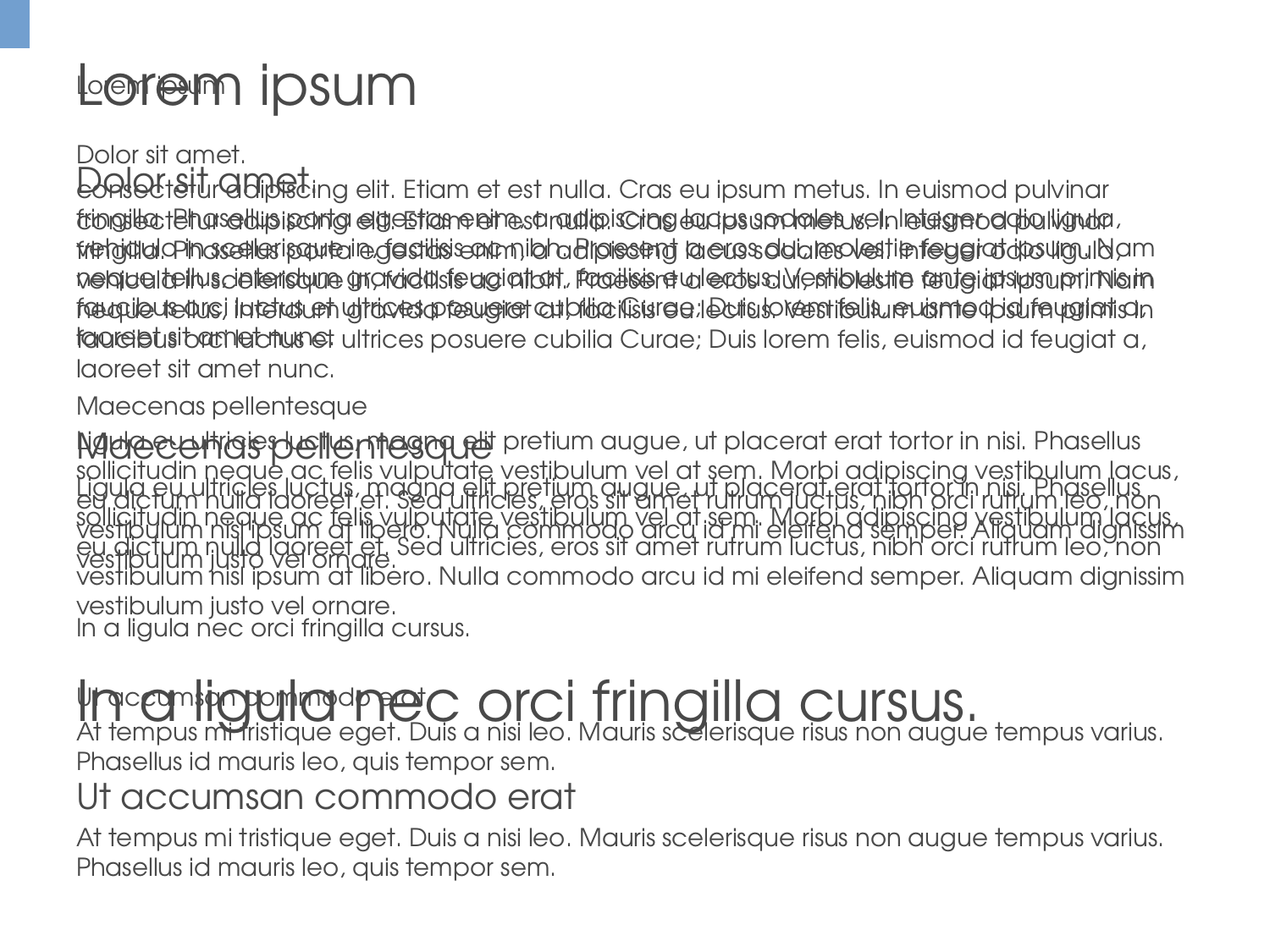

|  |  |  |  |
| --- | --- | --- | --- |
|  |  |  |  |
|  |  |  |  |
Lorem ipsum

Dolor sit amet.
consectetur adipiscing elit. Etiam et est nulla. Cras eu ipsum metus. In euismod pulvinar fringilla. Phasellus porta egestas enim, a adipiscing lacus sodales vel. Integer odio ligula, vehicula in scelerisque in, facilisis ac nibh. Praesent a eros dui, molestie feugiat ipsum. Nam neque tellus, interdum gravida feugiat at, facilisis eu lectus. Vestibulum ante ipsum primis in faucibus orci luctus et ultrices posuere cubilia Curae; Duis lorem felis, euismod id feugiat a, laoreet sit amet nunc.

Maecenas pellentesque
Ligula eu ultricies luctus, magna elit pretium augue, ut placerat erat tortor in nisi. Phasellus sollicitudin neque ac felis vulputate vestibulum vel at sem. Morbi adipiscing vestibulum lacus, eu dictum nulla laoreet et. Sed ultricies, eros sit amet rutrum luctus, nibh orci rutrum leo, non vestibulum nisl ipsum at libero. Nulla commodo arcu id mi eleifend semper. Aliquam dignissim vestibulum justo vel ornare.

In a ligula nec orci fringilla cursus.

Ut accumsan commodo erat
At tempus mi tristique eget. Duis a nisi leo. Mauris scelerisque risus non augue tempus varius. Phasellus id mauris leo, quis tempor sem.
Lorem ipsum

Dolor sit amet.
consectetur adipiscing elit. Etiam et est nulla. Cras eu ipsum metus. In euismod pulvinar fringilla. Phasellus porta egestas enim, a adipiscing lacus sodales vel. Integer odio ligula, vehicula in scelerisque in, facilisis ac nibh. Praesent a eros dui, molestie feugiat ipsum. Nam neque tellus, interdum gravida feugiat at, facilisis eu lectus. Vestibulum ante ipsum primis in faucibus orci luctus et ultrices posuere cubilia Curae; Duis lorem felis, euismod id feugiat a, laoreet sit amet nunc.

Maecenas pellentesque
Ligula eu ultricies luctus, magna elit pretium augue, ut placerat erat tortor in nisi. Phasellus sollicitudin neque ac felis vulputate vestibulum vel at sem. Morbi adipiscing vestibulum lacus, eu dictum nulla laoreet et. Sed ultricies, eros sit amet rutrum luctus, nibh orci rutrum leo, non vestibulum nisl ipsum at libero. Nulla commodo arcu id mi eleifend semper. Aliquam dignissim vestibulum justo vel ornare.

In a ligula nec orci fringilla cursus.

Ut accumsan commodo erat
At tempus mi tristique eget. Duis a nisi leo. Mauris scelerisque risus non augue tempus varius. Phasellus id mauris leo, quis tempor sem.